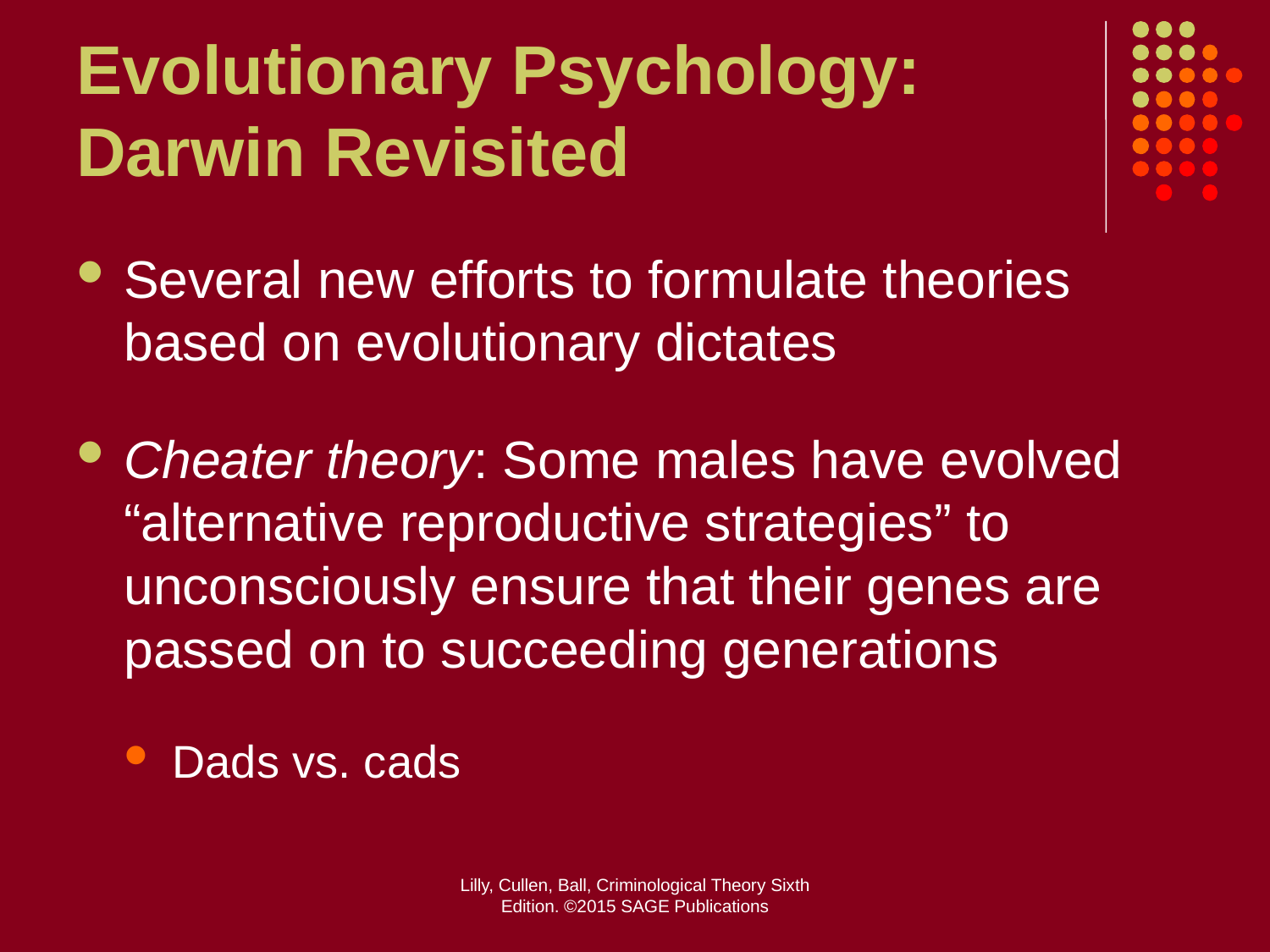

# Evolutionary Psychology: Darwin Revisited
Several new efforts to formulate theories based on evolutionary dictates

Cheater theory: Some males have evolved “alternative reproductive strategies” to unconsciously ensure that their genes are passed on to succeeding generations

Dads vs. cads

Lilly, Cullen, Ball, Criminological Theory Sixth Edition. ©2015 SAGE Publications